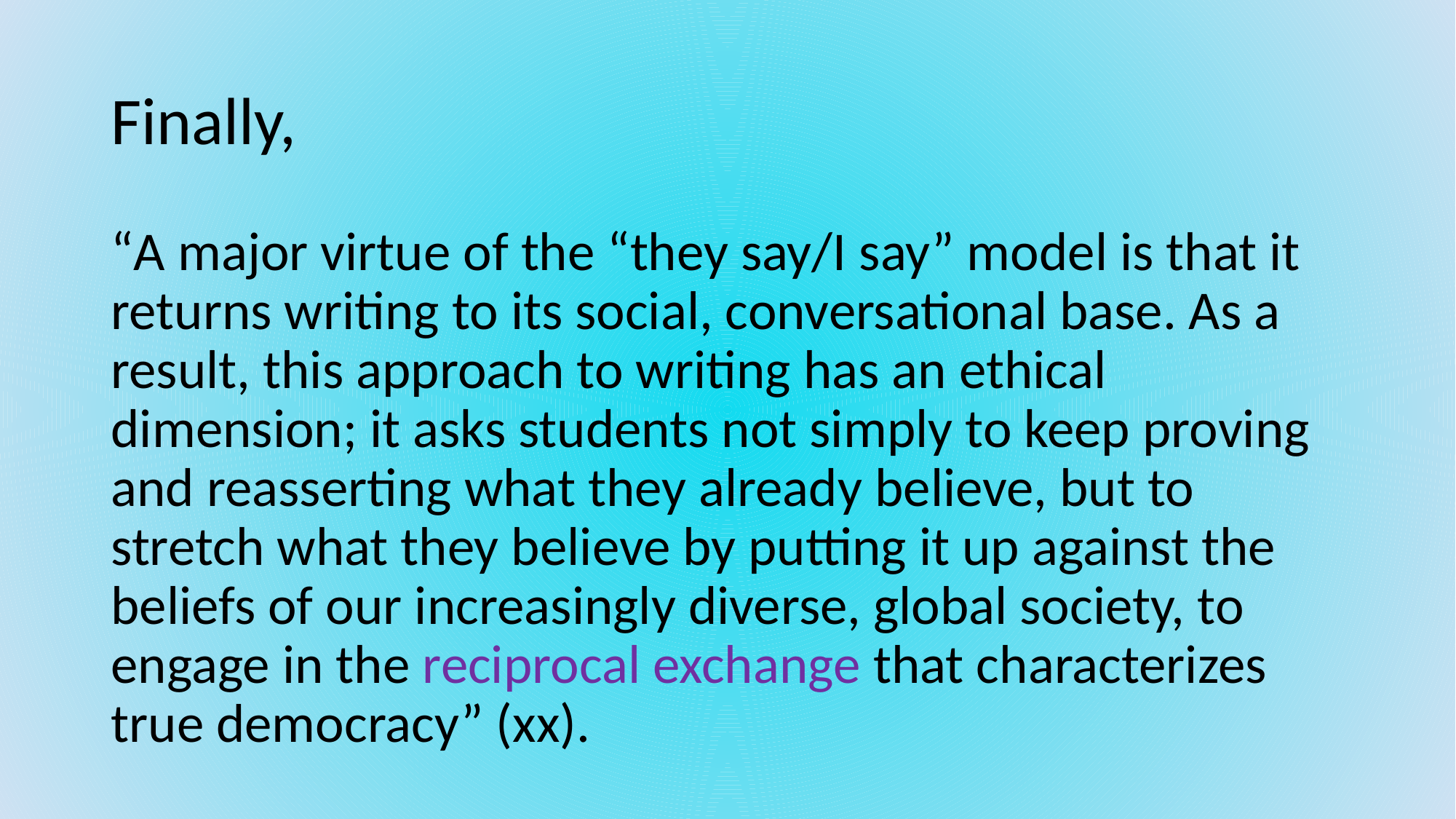

# Finally,
“A major virtue of the “they say/I say” model is that it returns writing to its social, conversational base. As a result, this approach to writing has an ethical dimension; it asks students not simply to keep proving and reasserting what they already believe, but to stretch what they believe by putting it up against the beliefs of our increasingly diverse, global society, to engage in the reciprocal exchange that characterizes true democracy” (xx).